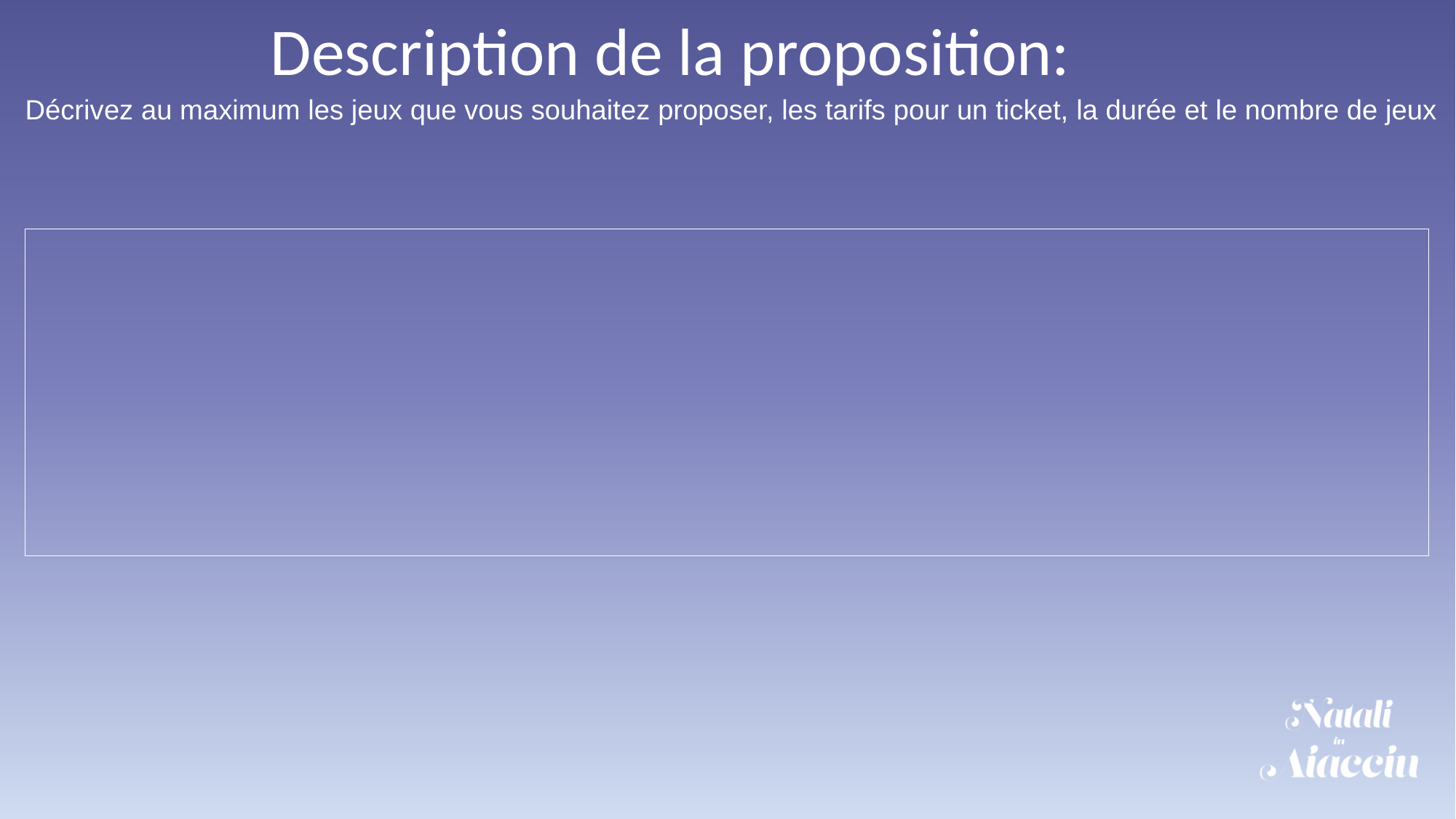

# Description de la proposition:
Décrivez au maximum les jeux que vous souhaitez proposer, les tarifs pour un ticket, la durée et le nombre de jeux